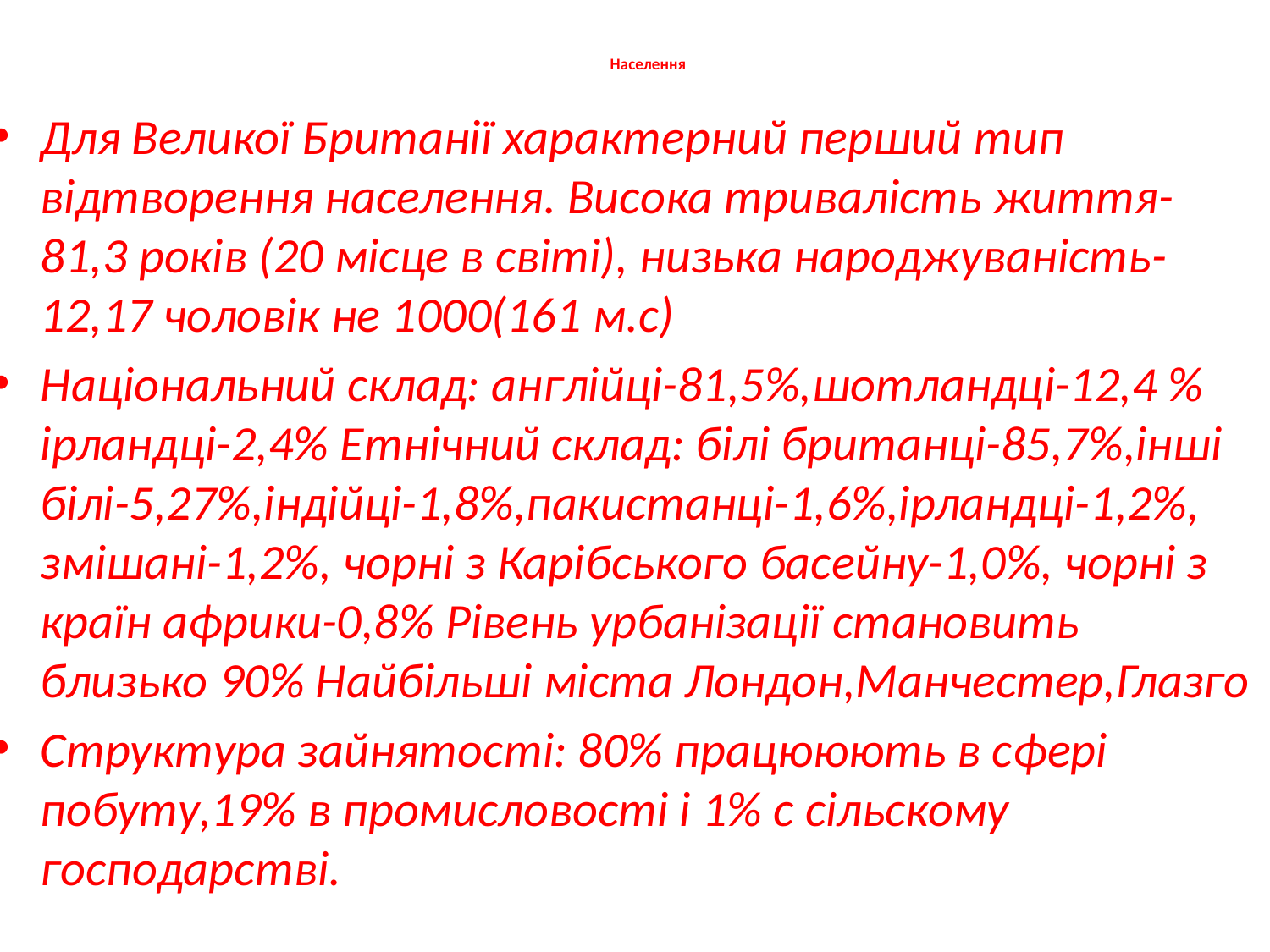

# Населення
Для Великої Британії характерний перший тип відтворення населення. Висока тривалість життя-81,3 років (20 місце в світі), низька народжуваність-12,17 чоловік не 1000(161 м.с)
Національний склад: англійці-81,5%,шотландці-12,4 % ірландці-2,4% Етнічний склад: білі британці-85,7%,інші білі-5,27%,індійці-1,8%,пакистанці-1,6%,ірландці-1,2%, змішані-1,2%, чорні з Карібського басейну-1,0%, чорні з країн африки-0,8% Рівень урбанізації становить близько 90% Найбільші міста Лондон,Манчестер,Глазго
Структура зайнятості: 80% працююють в сфері побуту,19% в промисловості і 1% с сільскому господарстві.